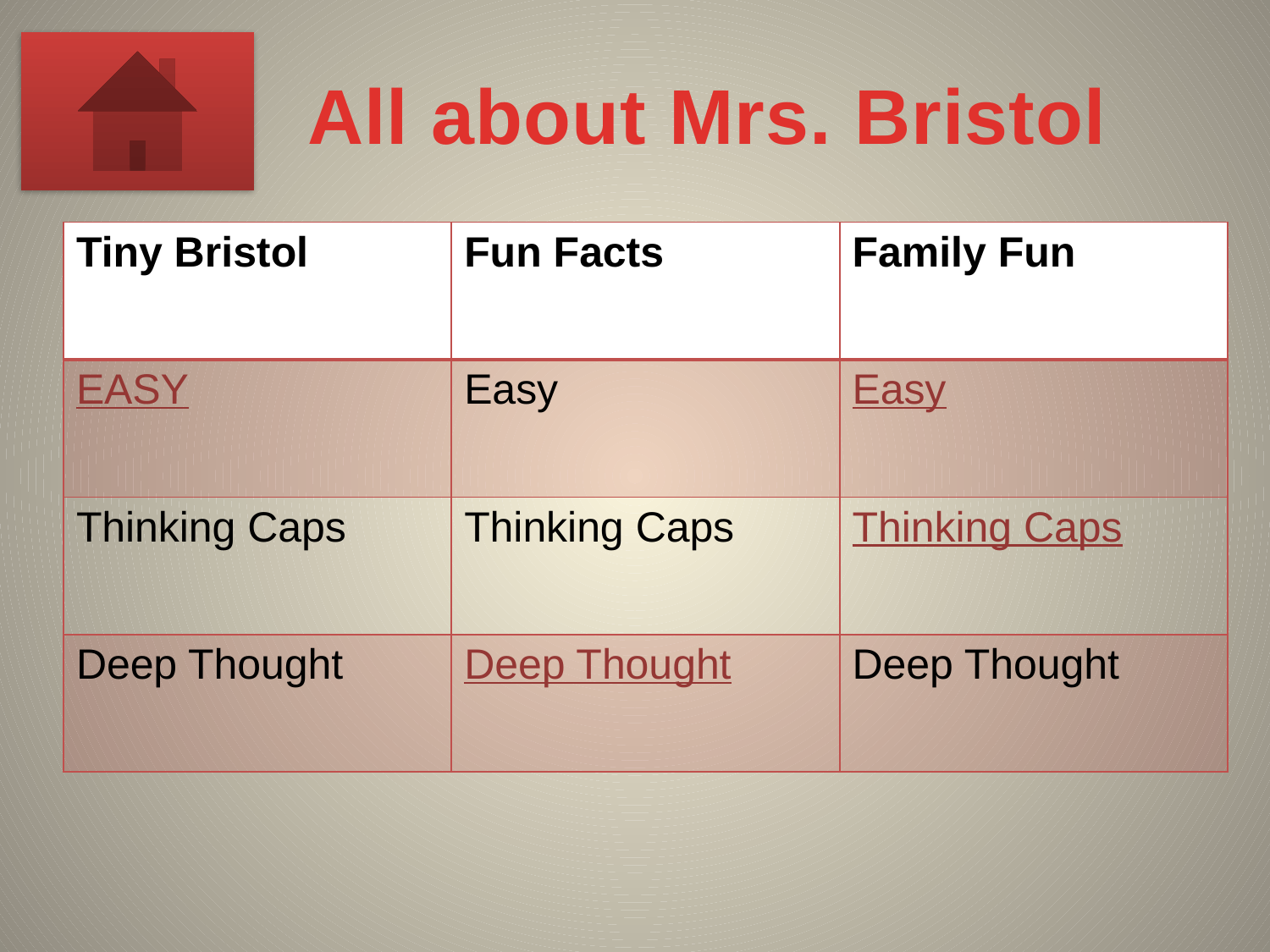

# All about Mrs. Bristol
| Tiny Bristol | Fun Facts | Family Fun |
| --- | --- | --- |
| EASY | Easy | Easy |
| Thinking Caps | Thinking Caps | Thinking Caps |
| Deep Thought | Deep Thought | Deep Thought |